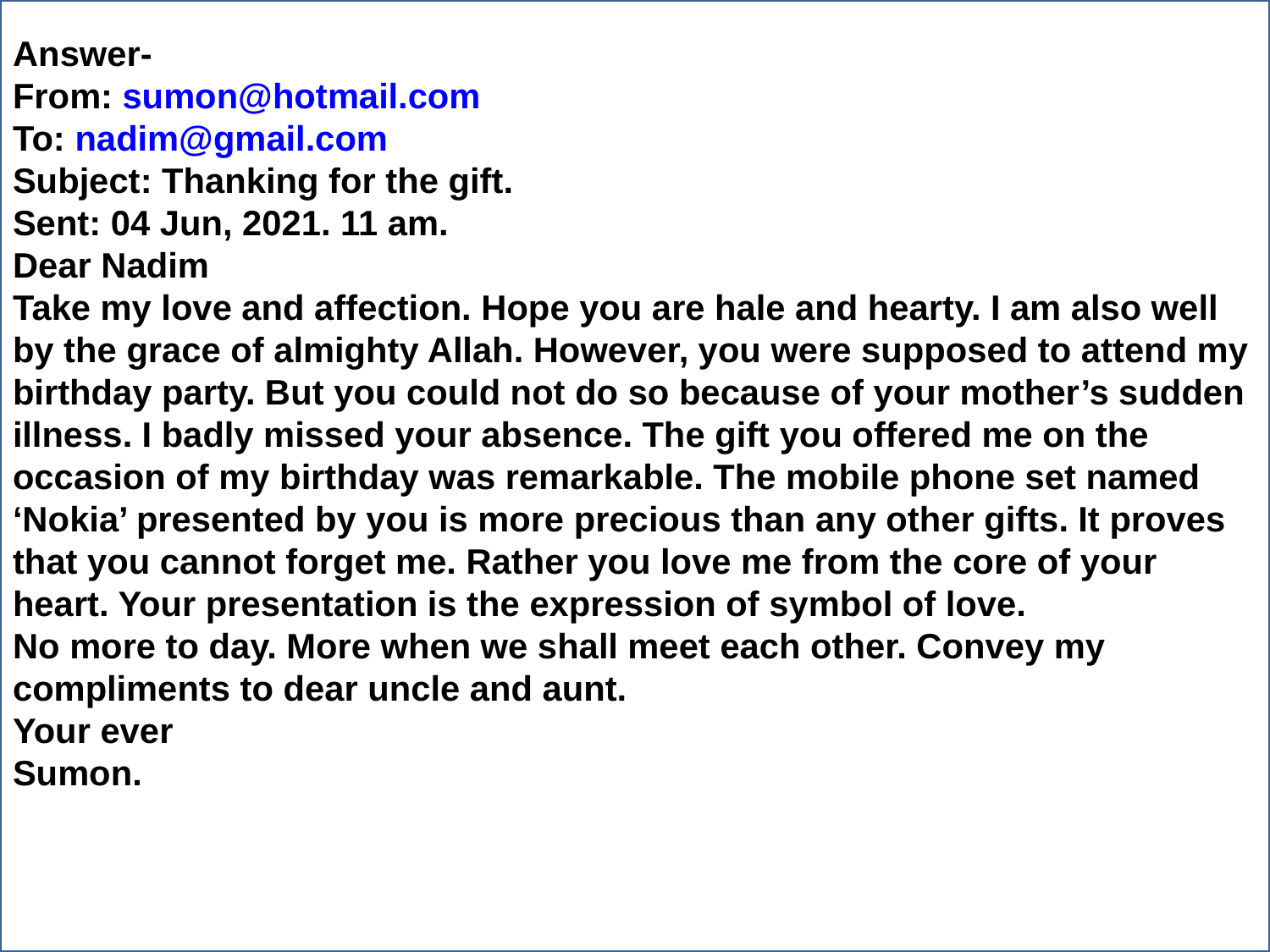

Answer-
From: sumon@hotmail.com
To: nadim@gmail.com
Subject: Thanking for the gift.
Sent: 04 Jun, 2021. 11 am.
Dear Nadim
Take my love and affection. Hope you are hale and hearty. I am also well by the grace of almighty Allah. However, you were supposed to attend my birthday party. But you could not do so because of your mother’s sudden illness. I badly missed your absence. The gift you offered me on the occasion of my birthday was remarkable. The mobile phone set named ‘Nokia’ presented by you is more precious than any other gifts. It proves that you cannot forget me. Rather you love me from the core of your heart. Your presentation is the expression of symbol of love.
No more to day. More when we shall meet each other. Convey my compliments to dear uncle and aunt.
Your ever
Sumon.